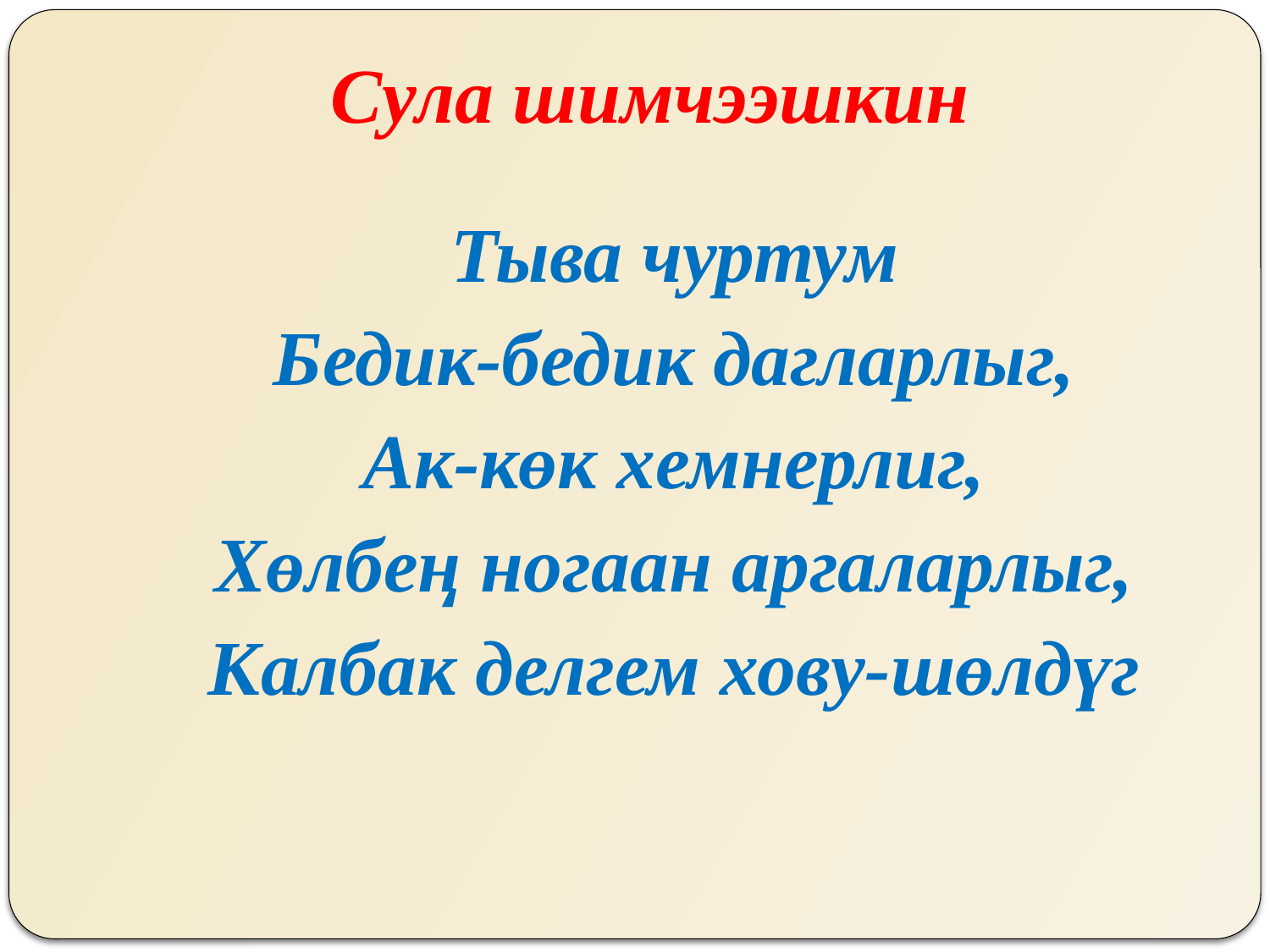

Сула шимчээшкин
Тыва чуртум
Бедик-бедик дагларлыг,
Ак-кɵк хемнерлиг,
Хɵлбең ногаан аргаларлыг,
Калбак делгем хову-шɵлдүг